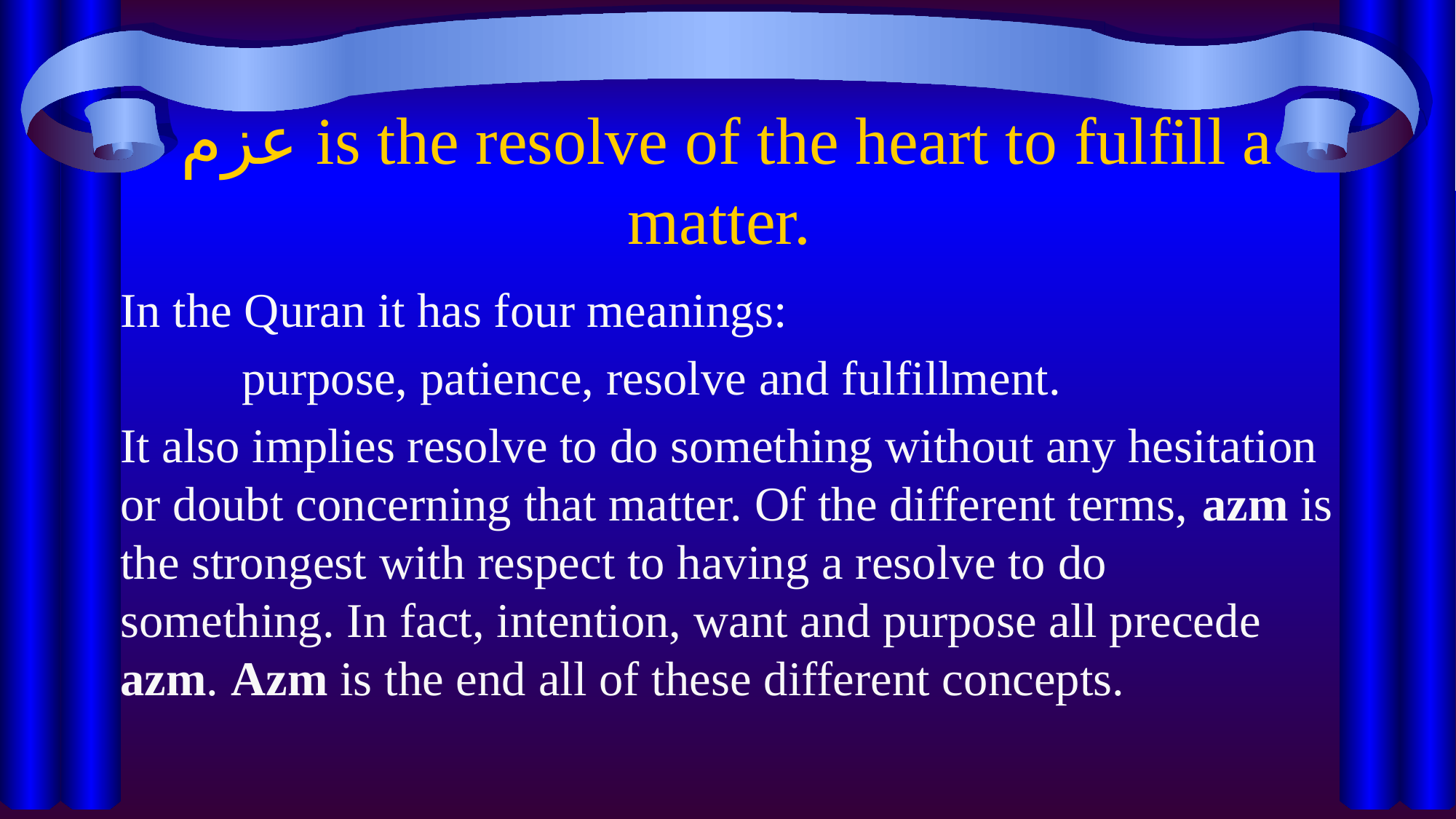

# عزم is the resolve of the heart to fulfill a matter.
In the Quran it has four meanings:
          purpose, patience, resolve and fulfillment.
It also implies resolve to do something without any hesitation or doubt concerning that matter. Of the different terms, azm is the strongest with respect to having a resolve to do something. In fact, intention, want and purpose all precede azm. Azm is the end all of these different concepts.